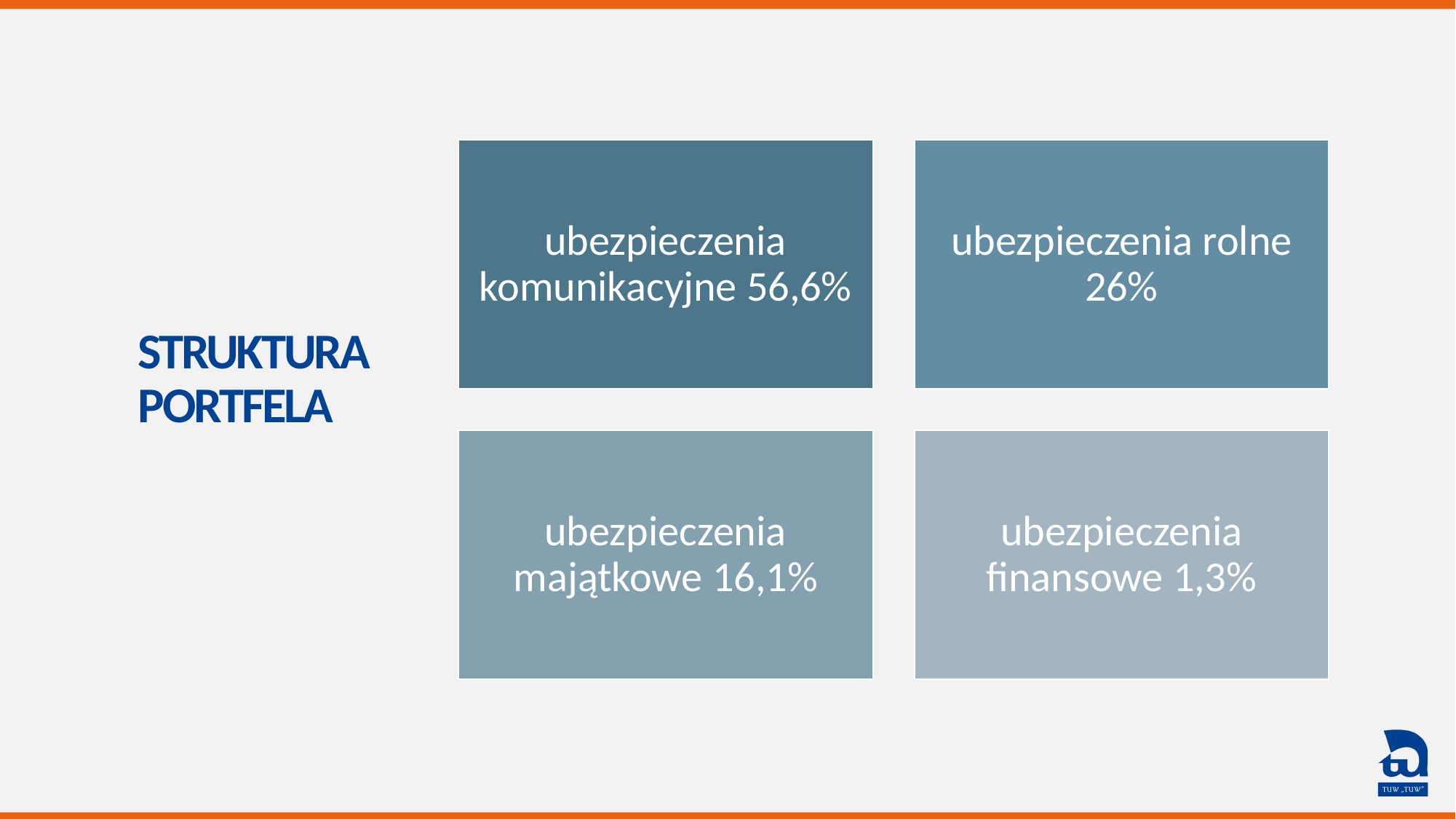

ubezpieczenia komunikacyjne 56,6%
ubezpieczenia rolne 26%
ubezpieczenia majątkowe 16,1%
ubezpieczenia finansowe 1,3%
# STRUKTURA PORTFELA